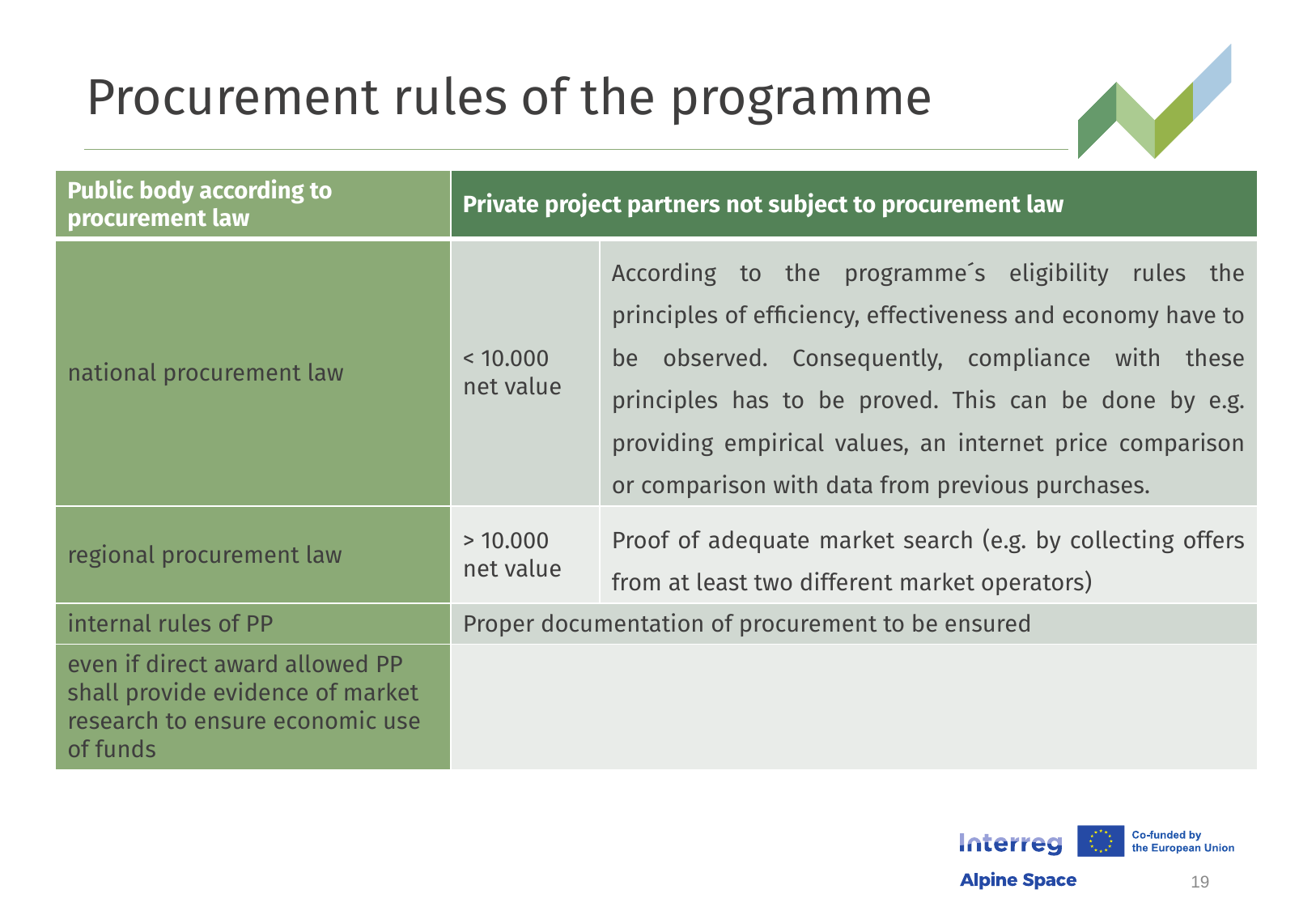

# Procurement rules of the programme
| Public body according to procurement law | Private project partners not subject to procurement law |  |
| --- | --- | --- |
| national procurement law | < 10.000 net value | According to the programme´s eligibility rules the principles of efficiency, effectiveness and economy have to be observed. Consequently, compliance with these principles has to be proved. This can be done by e.g. providing empirical values, an internet price comparison or comparison with data from previous purchases. |
| regional procurement law | > 10.000 net value | Proof of adequate market search (e.g. by collecting offers from at least two different market operators) |
| internal rules of PP | Proper documentation of procurement to be ensured |  |
| even if direct award allowed PP shall provide evidence of market research to ensure economic use of funds |  |  |
19